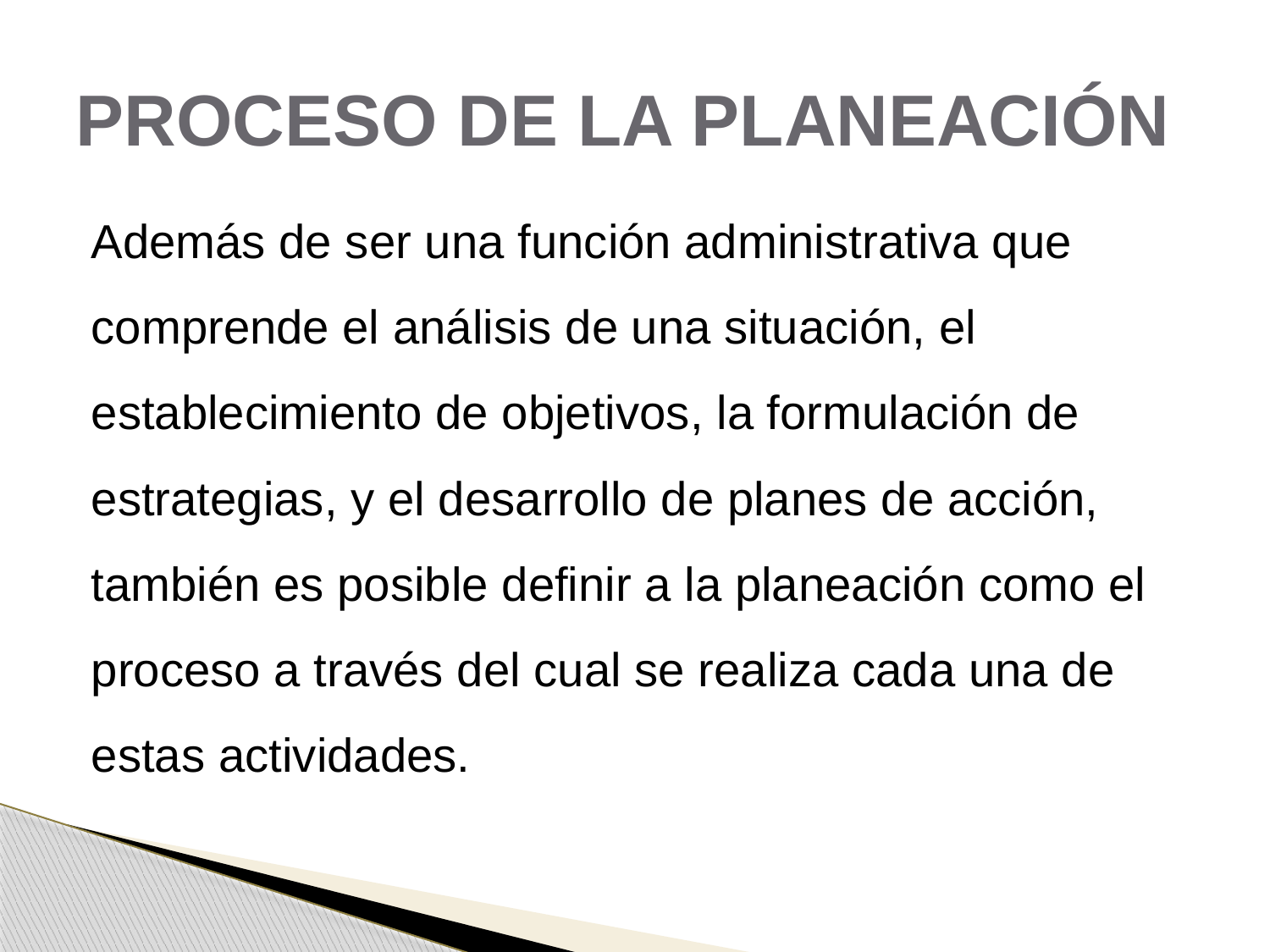

# PROCESO DE LA PLANEACIÓN
Además de ser una función administrativa que comprende el análisis de una situación, el establecimiento de objetivos, la formulación de estrategias, y el desarrollo de planes de acción, también es posible definir a la planeación como el proceso a través del cual se realiza cada una de estas actividades.